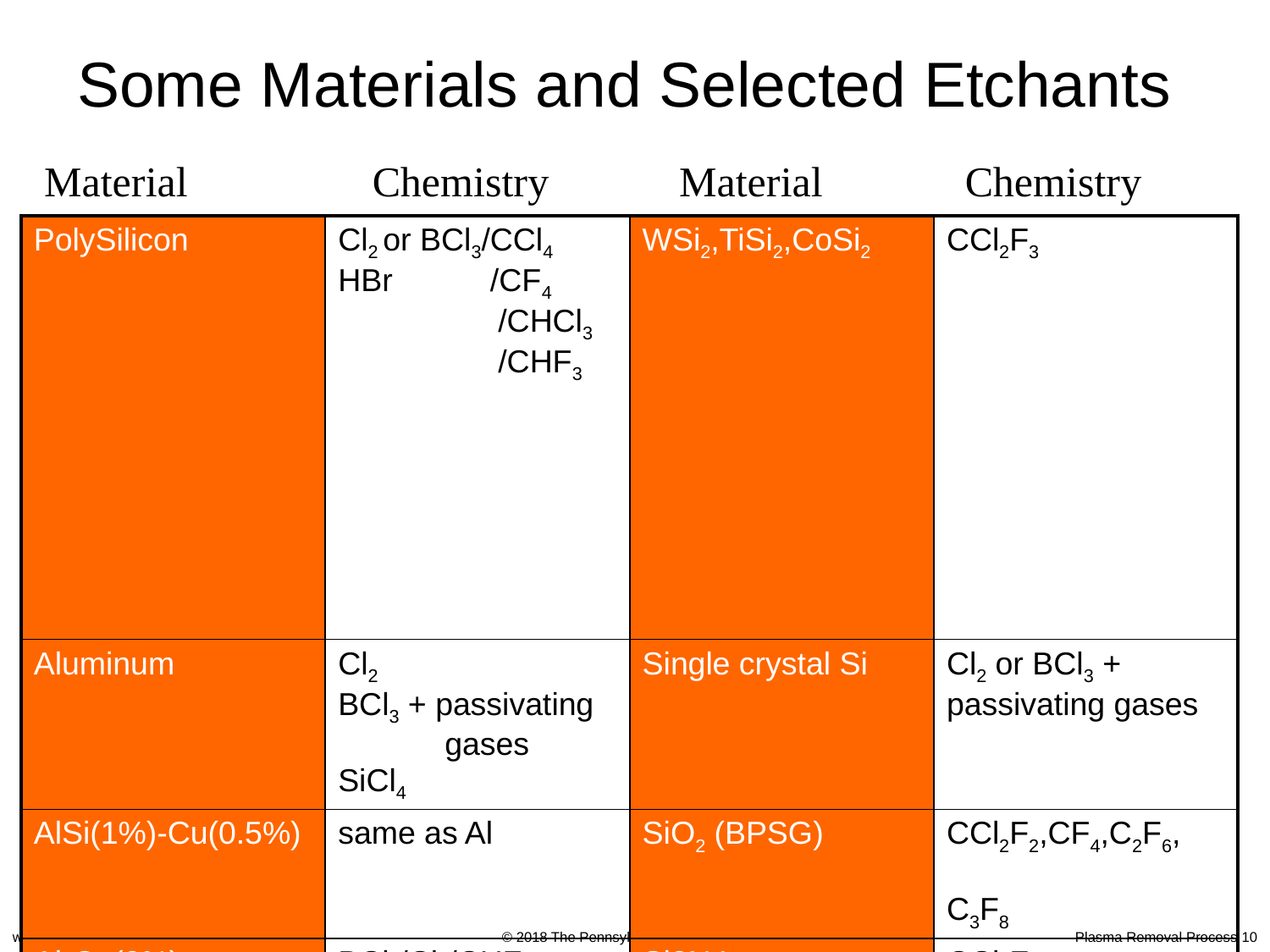

Some Materials and Selected Etchants
Material
Chemistry
Material
Chemistry
| PolySilicon | Cl2 or BCl3/CCl4 HBr /CF4 /CHCl3 /CHF3 | WSi2,TiSi2,CoSi2 | CCl2F3 |
| --- | --- | --- | --- |
| Aluminum | Cl2 BCl3 + passivating gases SiCl4 | Single crystal Si | Cl2 or BCl3 + passivating gases |
| AlSi(1%)-Cu(0.5%) | same as Al | SiO2 (BPSG) | CCl2F2,CF4,C2F6, C3F8 |
| Al-Cu(2%) | BCl3/Cl2/CHF3 | Si3N4 | CCl2F2 CHF3 |
| Tungsten | SF6/Cl2/CCl4 | GaAs | CCl2F2 |
| TiW | SF6/Cl2/O2 |  |  |